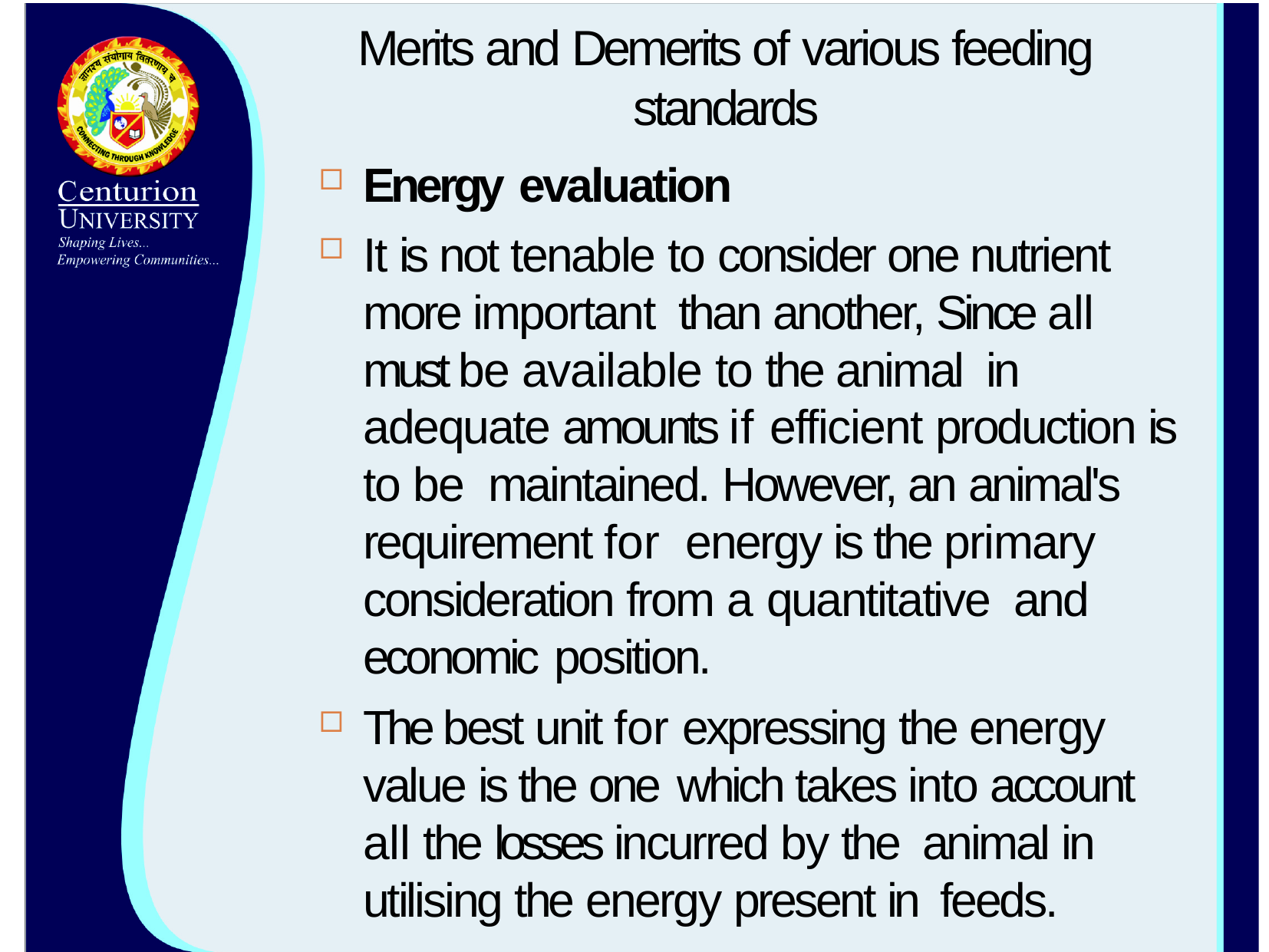

# Merits and Demerits of various feeding standards
Energy evaluation
It is not tenable to consider one nutrient more important  than another, Since all must be available to the animal  in adequate amounts if efficient production is to be  maintained. However, an animal's requirement for  energy is the primary consideration from a quantitative  and economic position.
The best unit for expressing the energy value is the one  which takes into account all the losses incurred by the  animal in utilising the energy present in feeds.